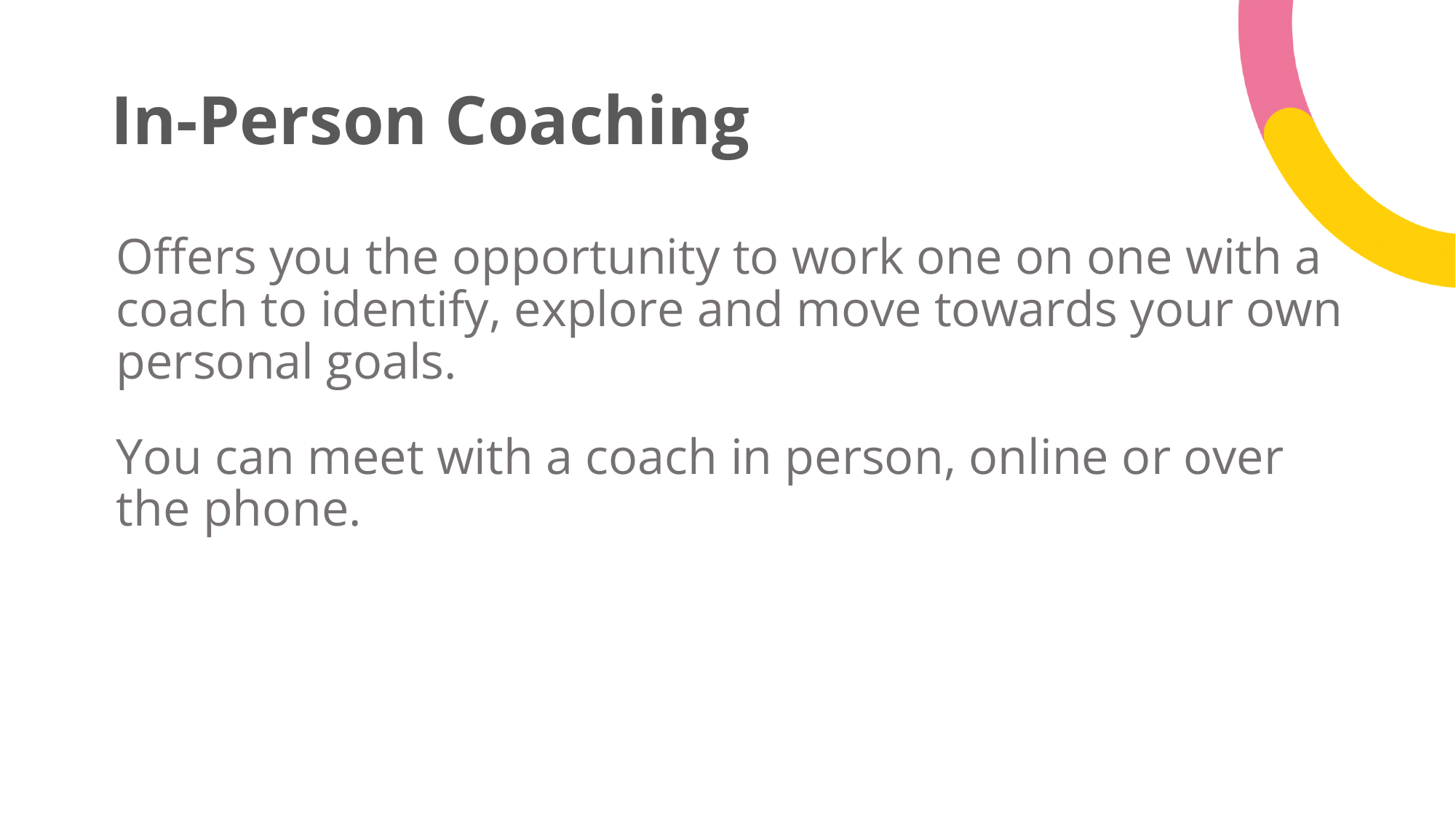

# In-Person Coaching
Offers you the opportunity to work one on one with a coach to identify, explore and move towards your own personal goals.
You can meet with a coach in person, online or over the phone.